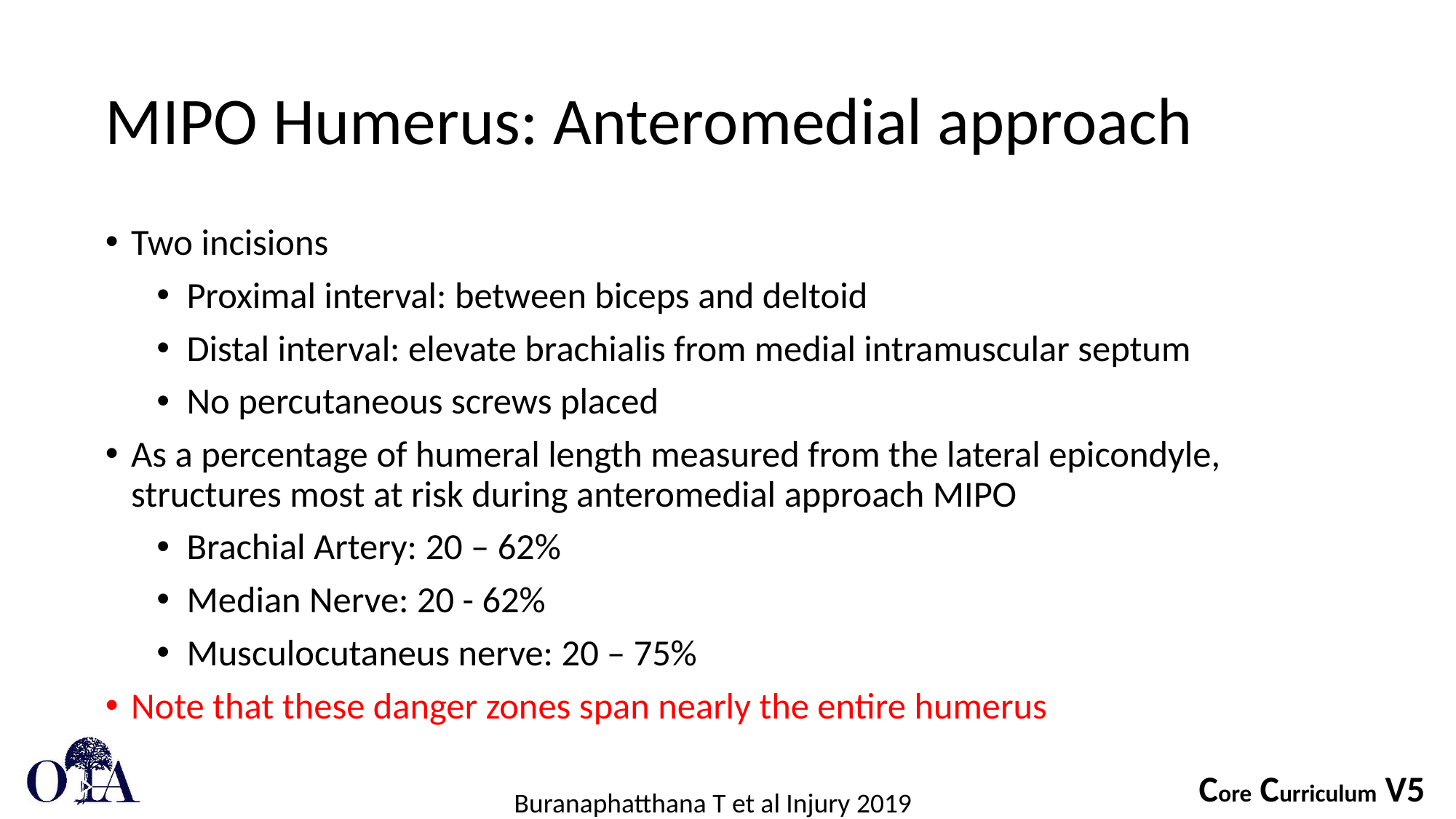

# MIPO Humerus: Anteromedial approach
Two incisions
Proximal interval: between biceps and deltoid
Distal interval: elevate brachialis from medial intramuscular septum
No percutaneous screws placed
As a percentage of humeral length measured from the lateral epicondyle, structures most at risk during anteromedial approach MIPO
Brachial Artery: 20 – 62%
Median Nerve: 20 - 62%
Musculocutaneus nerve: 20 – 75%
Note that these danger zones span nearly the entire humerus
Buranaphatthana T et al Injury 2019